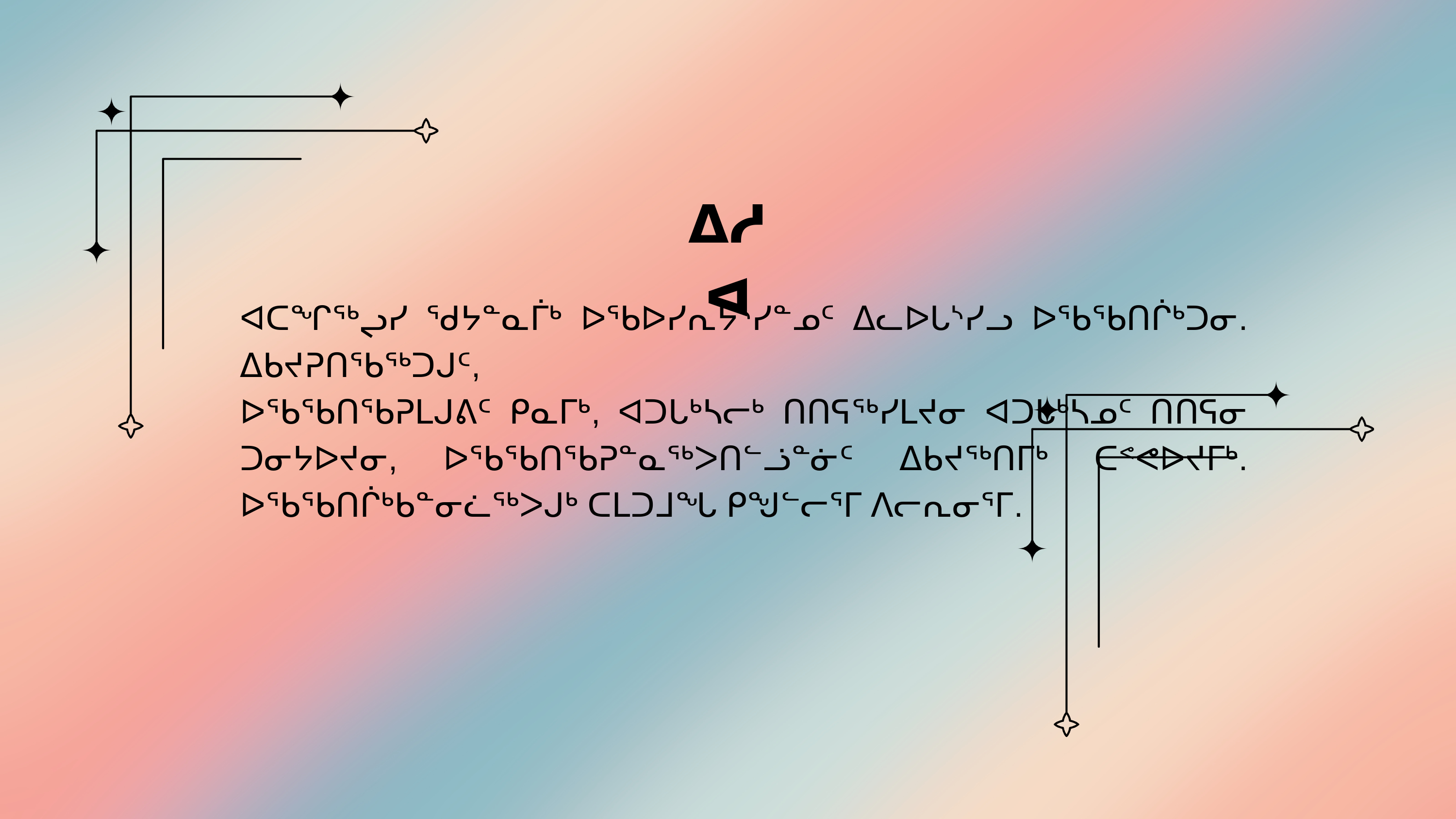

ᐃᓱᐊ
ᐊᑕᖏᖅᖢᓯ ᖁᔭᓐᓇᒦᒃ ᐅᖃᐅᓯᕆᔭᔅᓯᓐᓄᑦ ᐃᓚᐅᒐᔅᓯᓗ ᐅᖃᖃᑎᒌᒃᑐᓂ. ᐃᑲᔪᕈᑎᖃᖅᑐᒍᑦ,
ᐅᖃᖃᑎᖃᕈᒪᒍᕕᑦ ᑭᓇᒥᒃ, ᐊᑐᒐᒃᓴᓕᒃ ᑎᑎᕋᖅᓯᒪᔪᓂ ᐊᑐᒐᒃᓴᓄᑦ ᑎᑎᕋᓂ ᑐᓂᔭᐅᔪᓂ, ᐅᖃᖃᑎᖃᕈᓐᓇᖅᐳᑎᓪᓘᓐᓃᑦ ᐃᑲᔪᖅᑎᒥᒃ ᑕᕝᕙᐅᔪᒥᒃ. ᐅᖃᖃᑎᒌᒃᑲᓐᓂᓛᖅᐳᒍᒃ ᑕᒪᑐᒧᖓ ᑭᖑᓪᓕᕐᒥ ᐱᓕᕆᓂᕐᒥ.